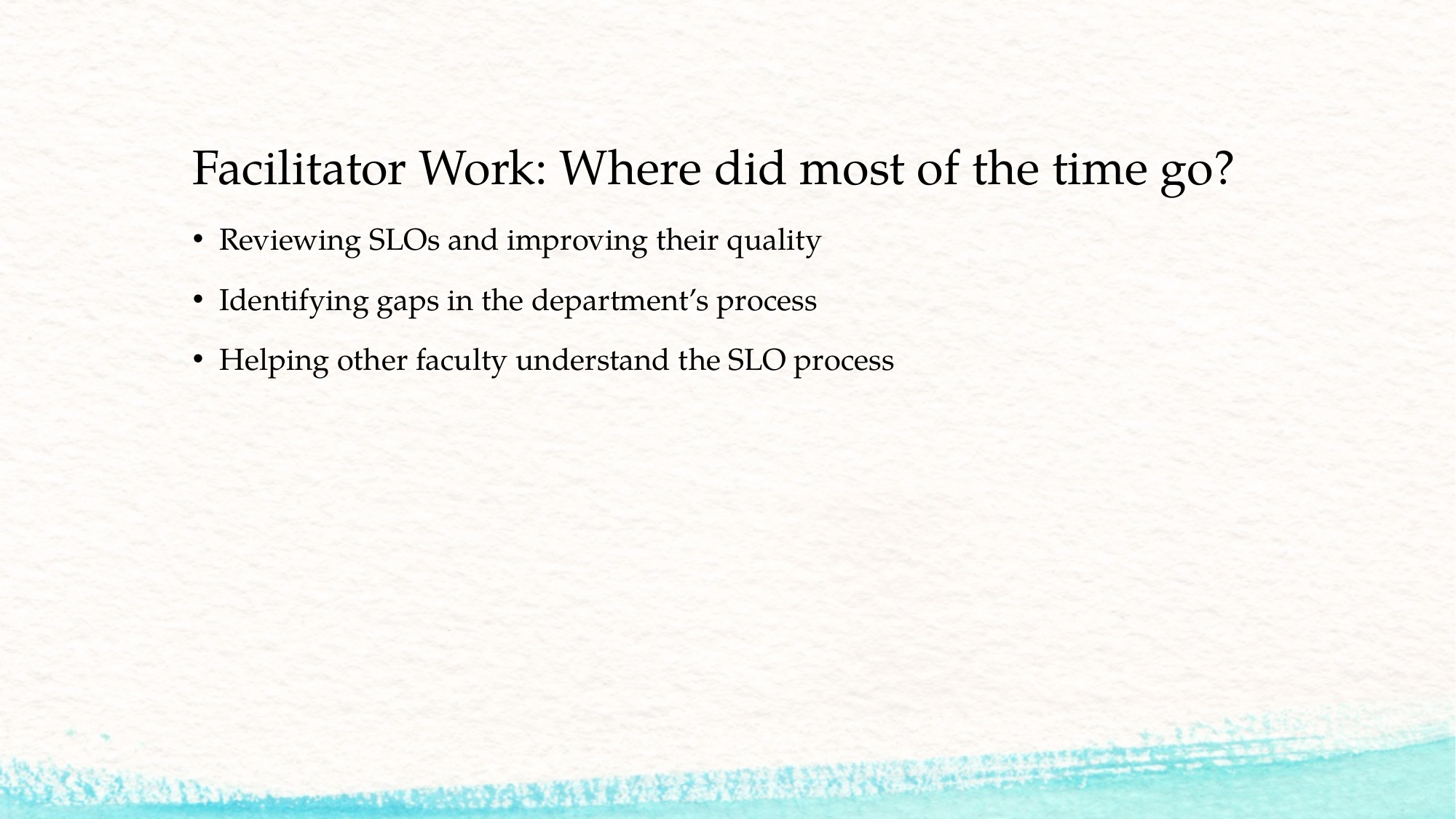

# Facilitator Work: Where did most of the time go?
Reviewing SLOs and improving their quality
Identifying gaps in the department’s process
Helping other faculty understand the SLO process